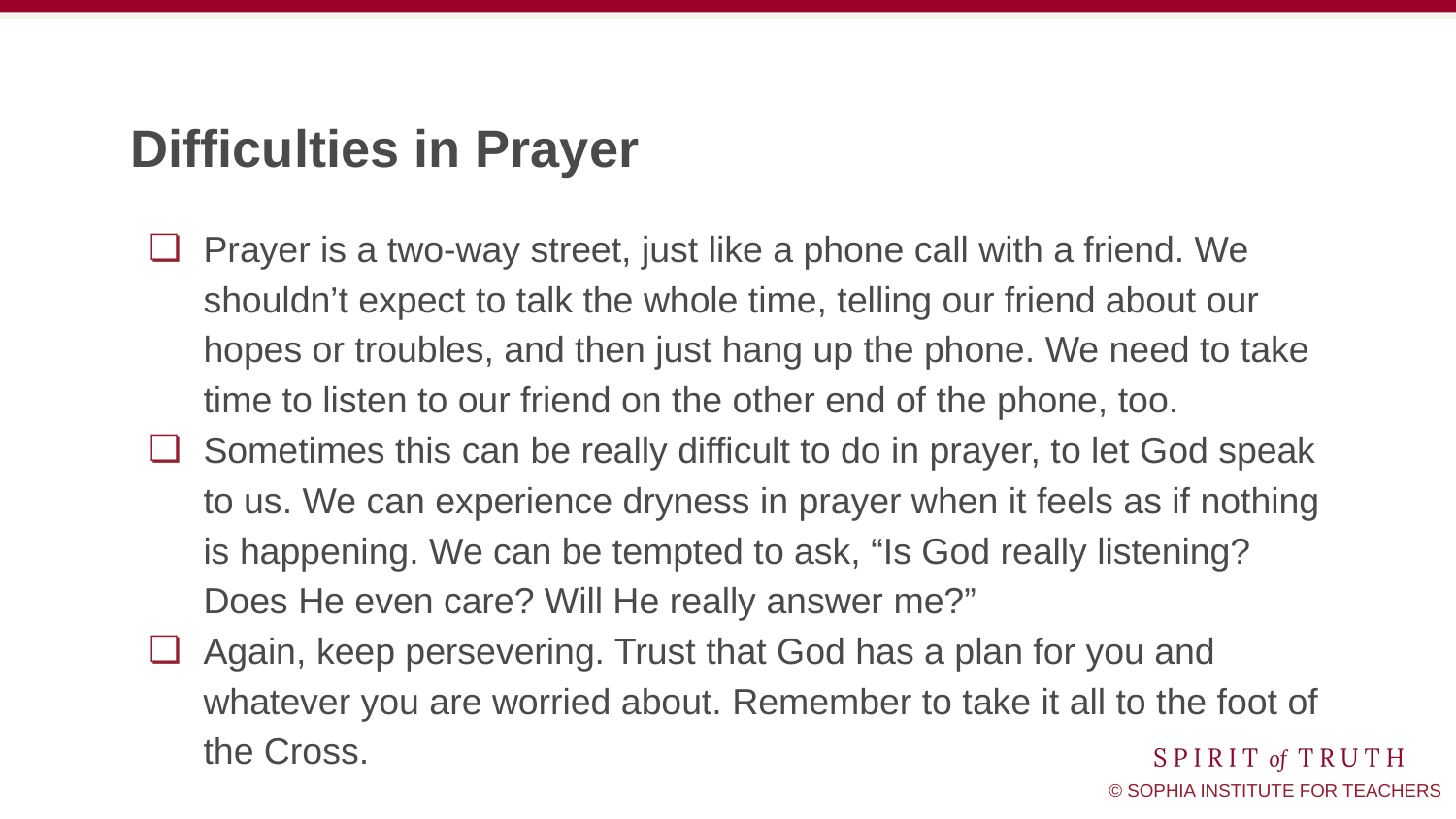

# Difficulties in Prayer
Prayer is a two-way street, just like a phone call with a friend. We shouldn’t expect to talk the whole time, telling our friend about our hopes or troubles, and then just hang up the phone. We need to take time to listen to our friend on the other end of the phone, too.
Sometimes this can be really difficult to do in prayer, to let God speak to us. We can experience dryness in prayer when it feels as if nothing is happening. We can be tempted to ask, “Is God really listening? Does He even care? Will He really answer me?”
Again, keep persevering. Trust that God has a plan for you and whatever you are worried about. Remember to take it all to the foot of the Cross.